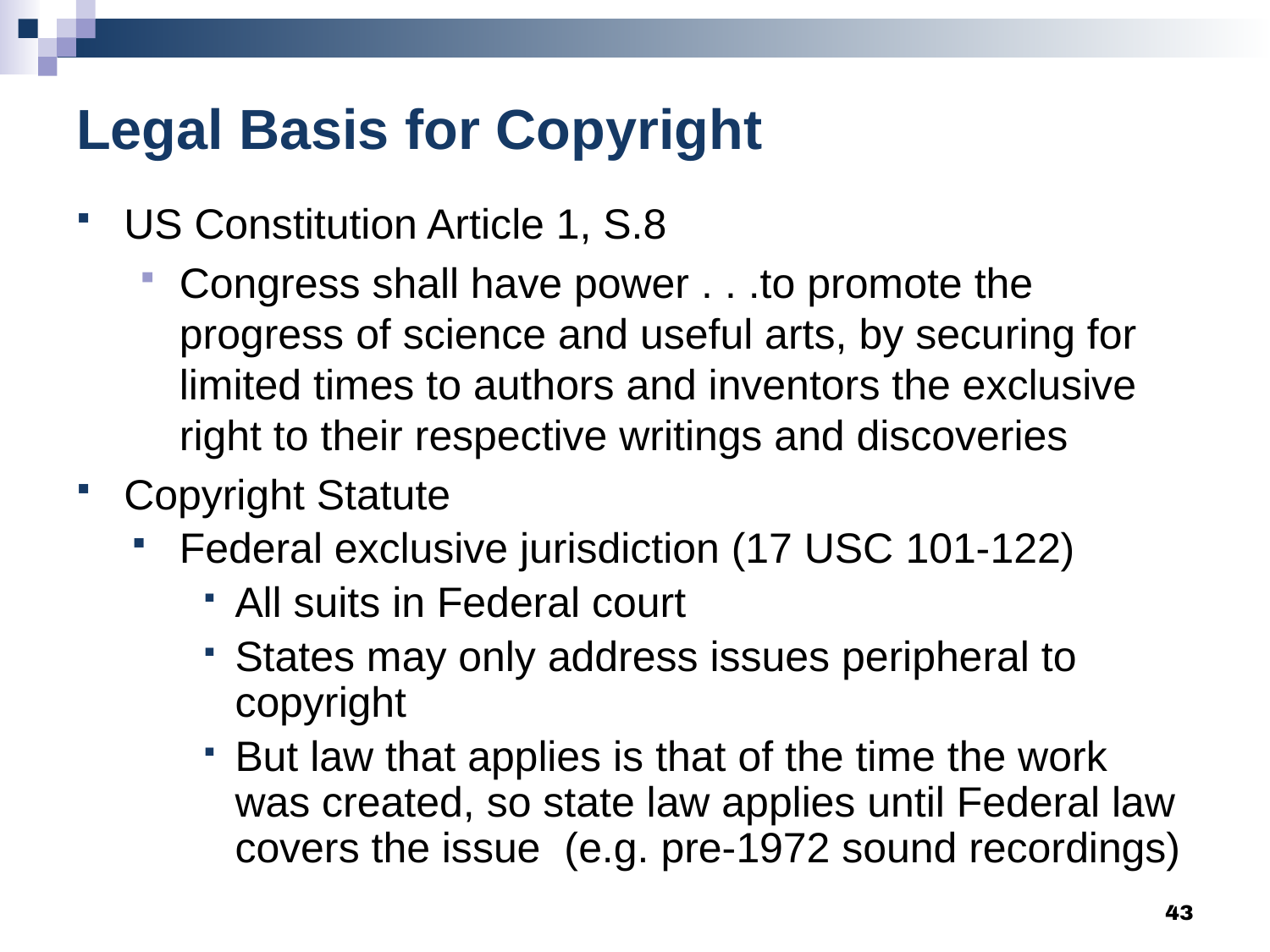

# Legal Basis for Copyright
US Constitution Article 1, S.8
Congress shall have power . . .to promote the progress of science and useful arts, by securing for limited times to authors and inventors the exclusive right to their respective writings and discoveries
Copyright Statute
Federal exclusive jurisdiction (17 USC 101-122)
All suits in Federal court
States may only address issues peripheral to copyright
But law that applies is that of the time the work was created, so state law applies until Federal law covers the issue  (e.g. pre-1972 sound recordings)

43